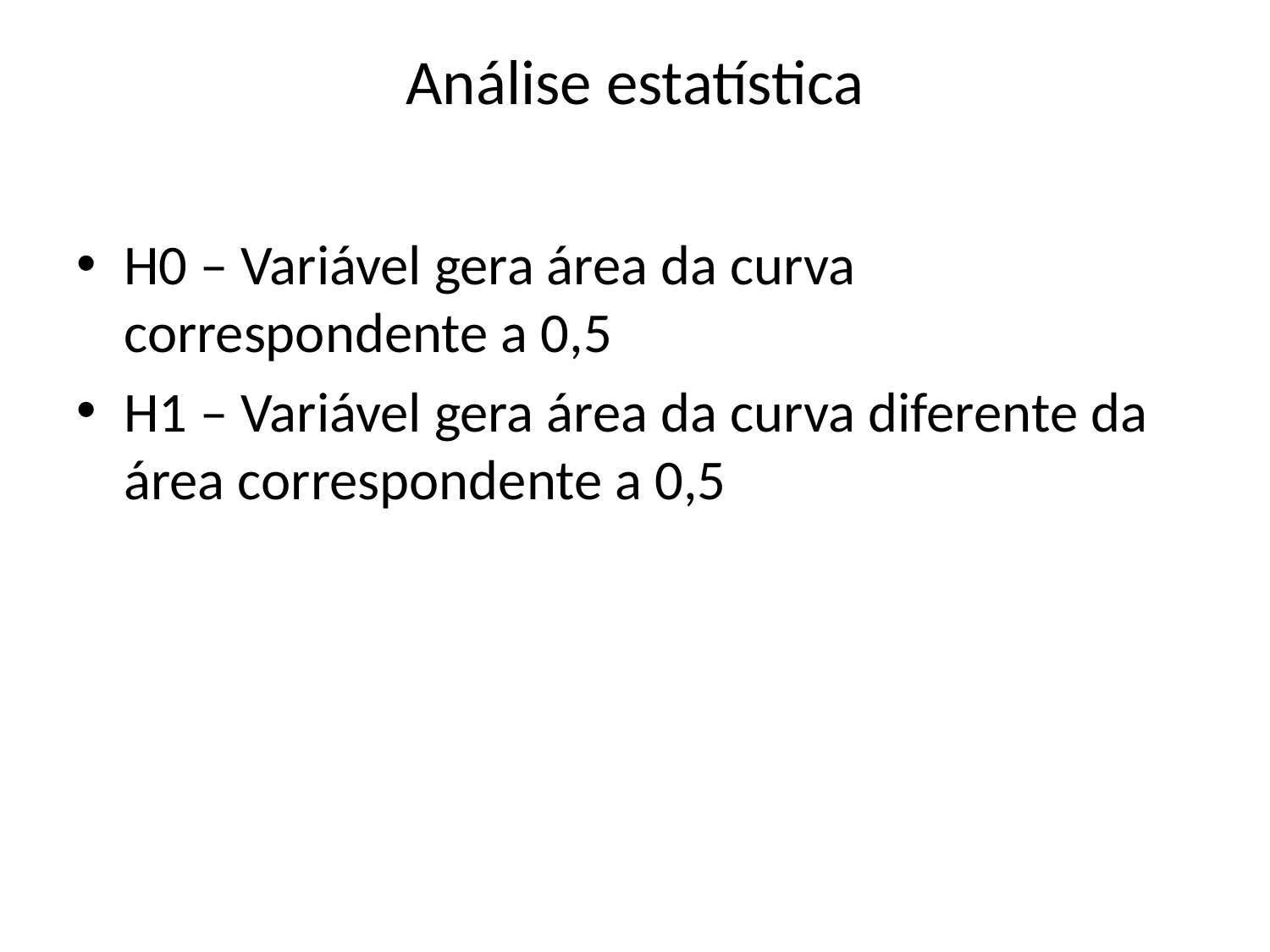

# Análise estatística
H0 – Variável gera área da curva correspondente a 0,5
H1 – Variável gera área da curva diferente da área correspondente a 0,5